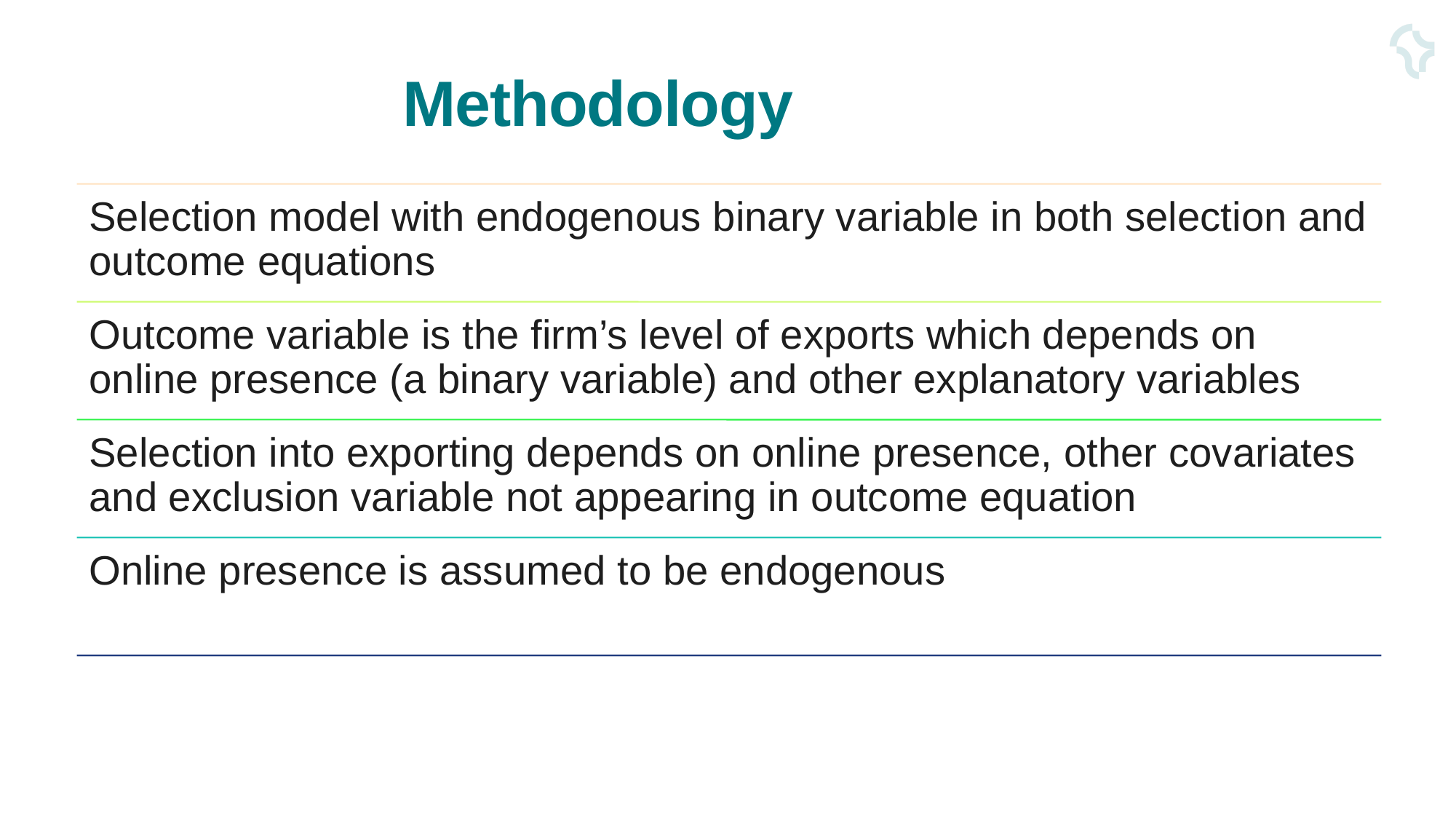

# Methodology
Selection model with endogenous binary variable in both selection and outcome equations
Outcome variable is the firm’s level of exports which depends on online presence (a binary variable) and other explanatory variables
Selection into exporting depends on online presence, other covariates and exclusion variable not appearing in outcome equation
Online presence is assumed to be endogenous